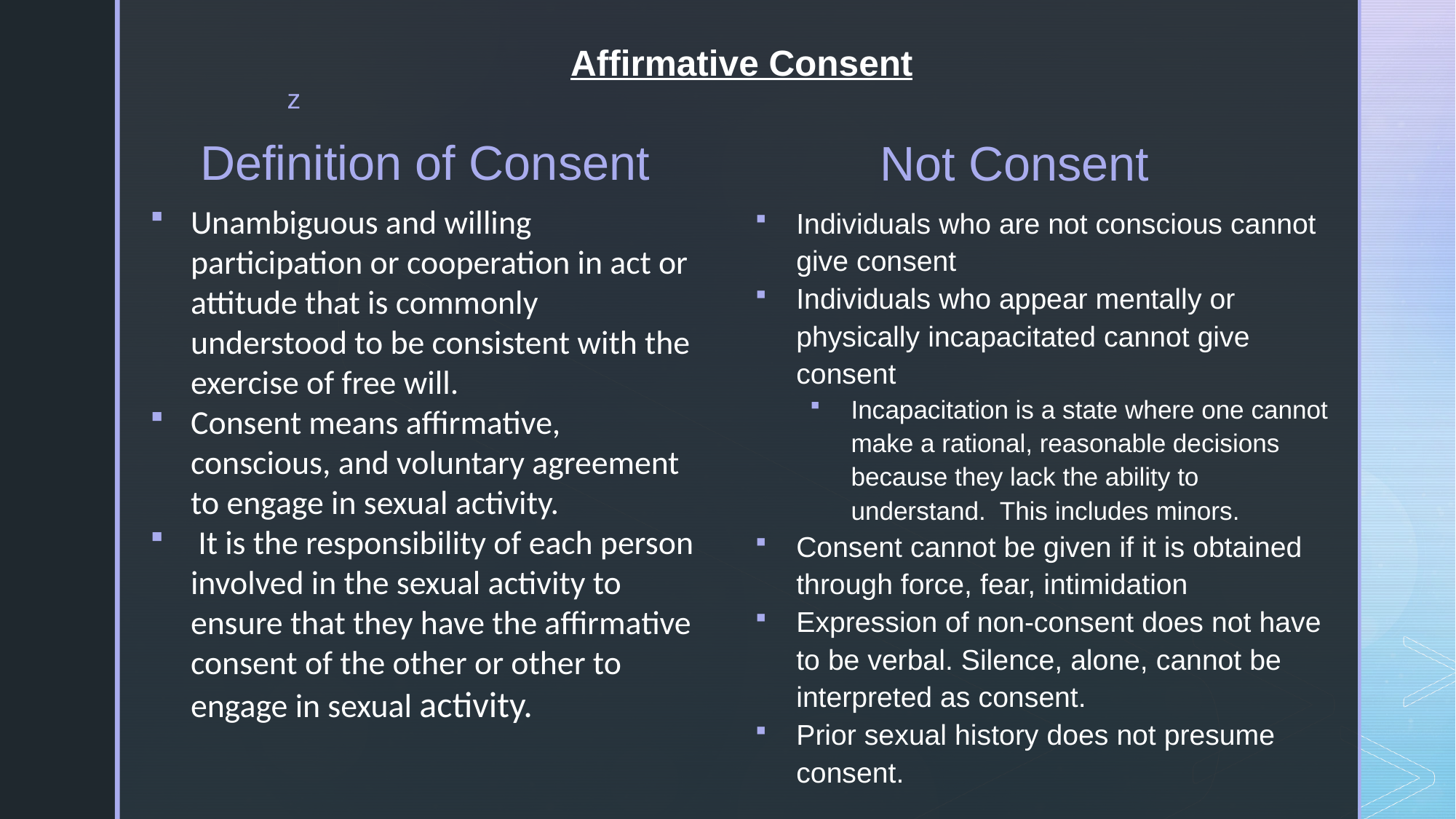

# Affirmative Consent
Definition of Consent
Not Consent
Unambiguous and willing participation or cooperation in act or attitude that is commonly understood to be consistent with the exercise of free will.
Consent means affirmative, conscious, and voluntary agreement to engage in sexual activity.
 It is the responsibility of each person involved in the sexual activity to ensure that they have the affirmative consent of the other or other to engage in sexual activity.
Individuals who are not conscious cannot give consent
Individuals who appear mentally or physically incapacitated cannot give consent
Incapacitation is a state where one cannot make a rational, reasonable decisions because they lack the ability to understand.  This includes minors.
Consent cannot be given if it is obtained through force, fear, intimidation
Expression of non-consent does not have to be verbal. Silence, alone, cannot be interpreted as consent.
Prior sexual history does not presume consent.